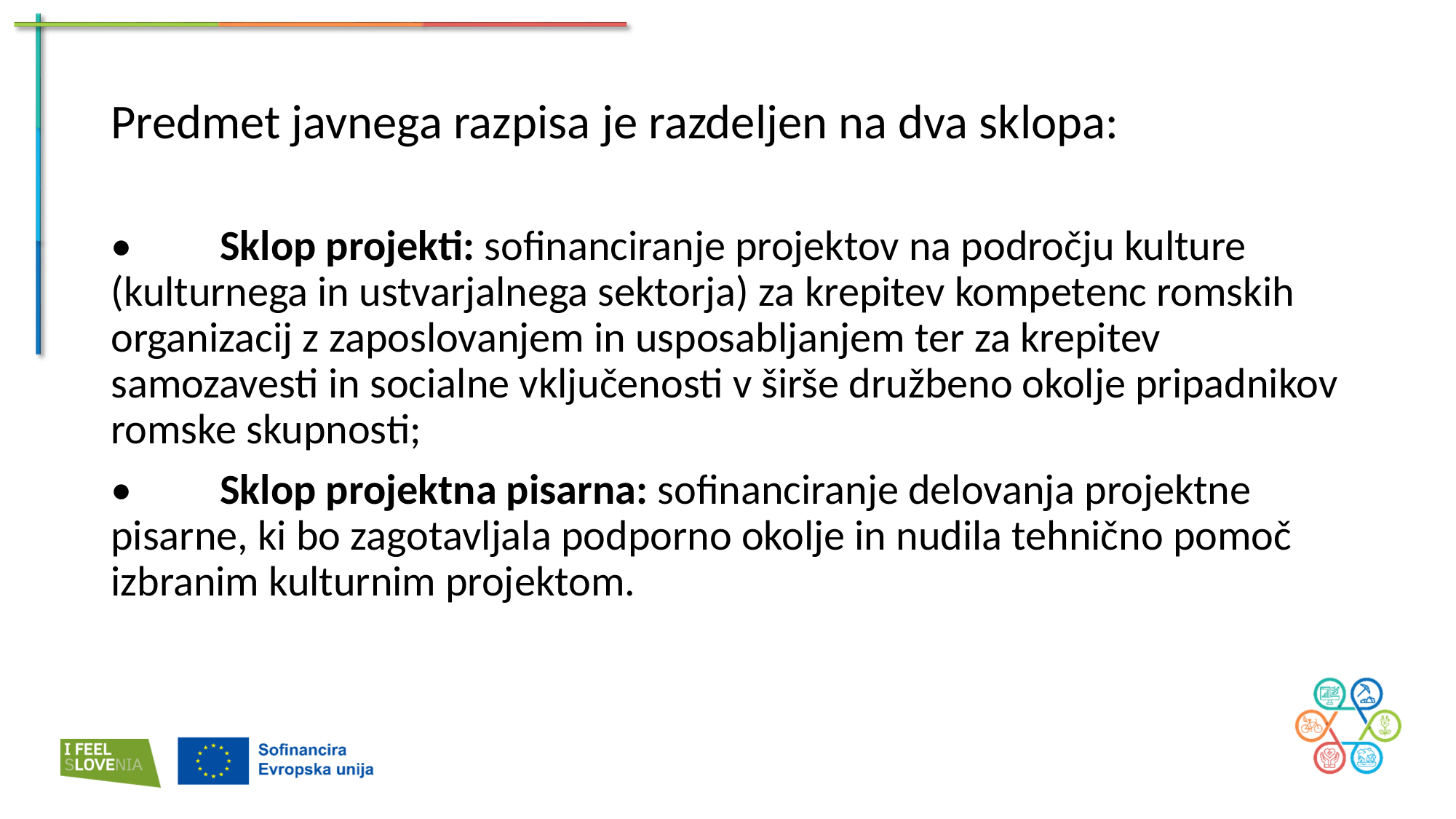

# Predmet javnega razpisa je razdeljen na dva sklopa:
•	Sklop projekti: sofinanciranje projektov na področju kulture (kulturnega in ustvarjalnega sektorja) za krepitev kompetenc romskih organizacij z zaposlovanjem in usposabljanjem ter za krepitev samozavesti in socialne vključenosti v širše družbeno okolje pripadnikov romske skupnosti;
•	Sklop projektna pisarna: sofinanciranje delovanja projektne pisarne, ki bo zagotavljala podporno okolje in nudila tehnično pomoč izbranim kulturnim projektom.